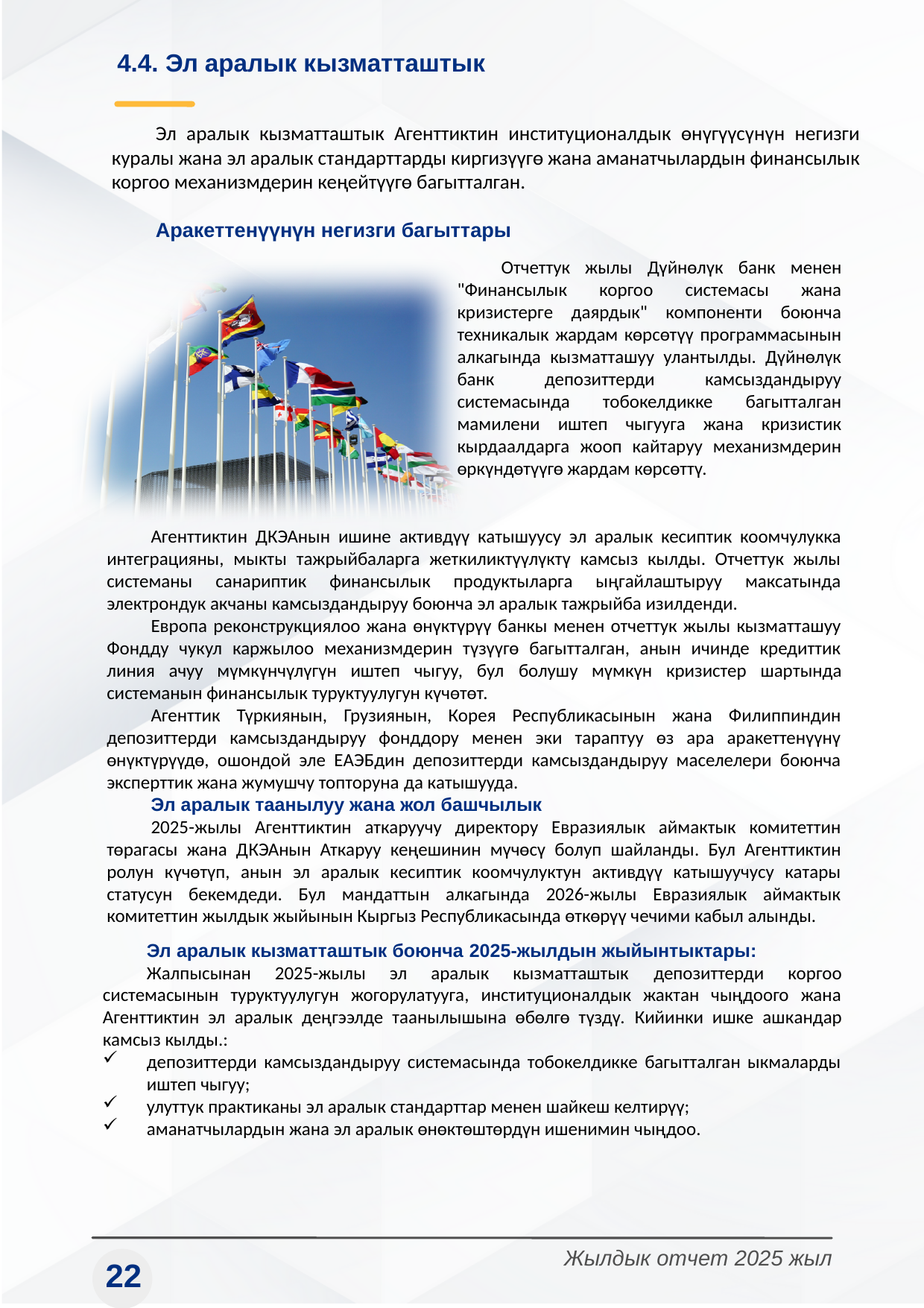

4.4. Эл аралык кызматташтык

Эл аралык кызматташтык Агенттиктин институционалдык өнүгүүсүнүн негизги куралы жана эл аралык стандарттарды киргизүүгө жана аманатчылардын финансылык коргоо механизмдерин кеңейтүүгө багытталган.

Аракеттенүүнүн негизги багыттары
Отчеттук жылы Дүйнөлүк банк менен "Финансылык коргоо системасы жана кризистерге даярдык" компоненти боюнча техникалык жардам көрсөтүү программасынын алкагында кызматташуу улантылды. Дүйнөлүк банк депозиттерди камсыздандыруу системасында тобокелдикке багытталган мамилени иштеп чыгууга жана кризистик кырдаалдарга жооп кайтаруу механизмдерин өркүндөтүүгө жардам көрсөттү.

Агенттиктин ДКЭАнын ишине активдүү катышуусу эл аралык кесиптик коомчулукка интеграцияны, мыкты тажрыйбаларга жеткиликтүүлүктү камсыз кылды. Отчеттук жылы системаны санариптик финансылык продуктыларга ыңгайлаштыруу максатында электрондук акчаны камсыздандыруу боюнча эл аралык тажрыйба изилденди.
Европа реконструкциялоо жана өнүктүрүү банкы менен отчеттук жылы кызматташуу Фондду чукул каржылоо механизмдерин түзүүгө багытталган, анын ичинде кредиттик линия ачуу мүмкүнчүлүгүн иштеп чыгуу, бул болушу мүмкүн кризистер шартында системанын финансылык туруктуулугун күчөтөт.
Агенттик Түркиянын, Грузиянын, Корея Республикасынын жана Филиппиндин депозиттерди камсыздандыруу фонддору менен эки тараптуу өз ара аракеттенүүнү өнүктүрүүдө, ошондой эле ЕАЭБдин депозиттерди камсыздандыруу маселелери боюнча эксперттик жана жумушчу топторуна да катышууда.
Эл аралык таанылуу жана жол башчылык
2025-жылы Агенттиктин аткаруучу директору Евразиялык аймактык комитеттин төрагасы жана ДКЭАнын Аткаруу кеңешинин мүчөсү болуп шайланды. Бул Агенттиктин ролун күчөтүп, анын эл аралык кесиптик коомчулуктун активдүү катышуучусу катары статусун бекемдеди. Бул мандаттын алкагында 2026-жылы Евразиялык аймактык комитеттин жылдык жыйынын Кыргыз Республикасында өткөрүү чечими кабыл алынды.
Эл аралык кызматташтык боюнча 2025-жылдын жыйынтыктары:
Жалпысынан 2025-жылы эл аралык кызматташтык депозиттерди коргоо системасынын туруктуулугун жогорулатууга, институционалдык жактан чыңдоого жана Агенттиктин эл аралык деңгээлде таанылышына өбөлгө түздү. Кийинки ишке ашкандар камсыз кылды.:
депозиттерди камсыздандыруу системасында тобокелдикке багытталган ыкмаларды иштеп чыгуу;
улуттук практиканы эл аралык стандарттар менен шайкеш келтирүү;
аманатчылардын жана эл аралык өнөктөштөрдүн ишенимин чыңдоо.

Жылдык отчет 2025 жыл

22